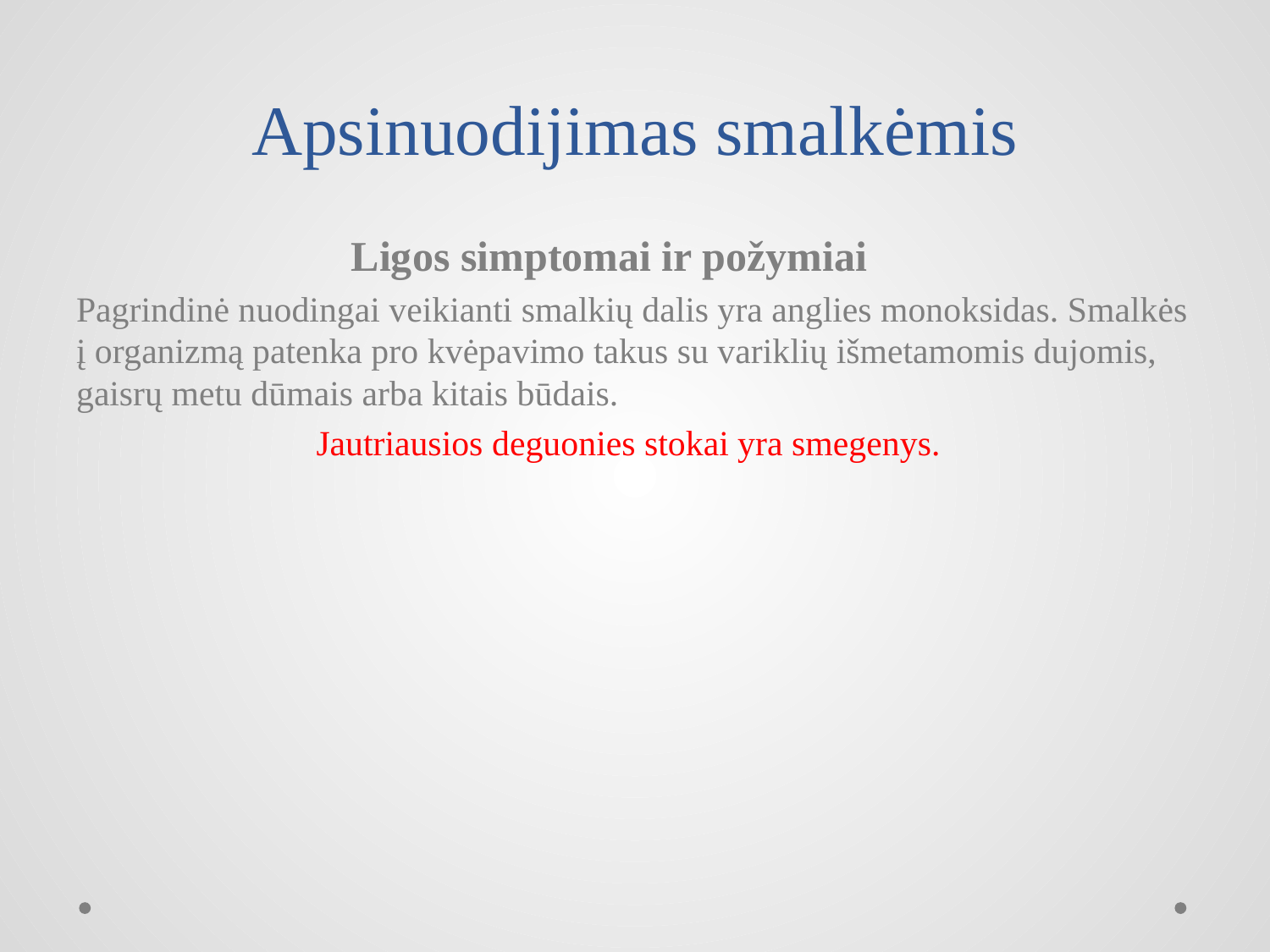

# Apsinuodijimas smalkėmis
                          Ligos simptomai ir požymiai
Pagrindinė nuodingai veikianti smalkių dalis yra anglies monoksidas. Smalkės į organizmą patenka pro kvėpavimo takus su variklių išmetamomis dujomis, gaisrų metu dūmais arba kitais būdais.
                           Jautriausios deguonies stokai yra smegenys.